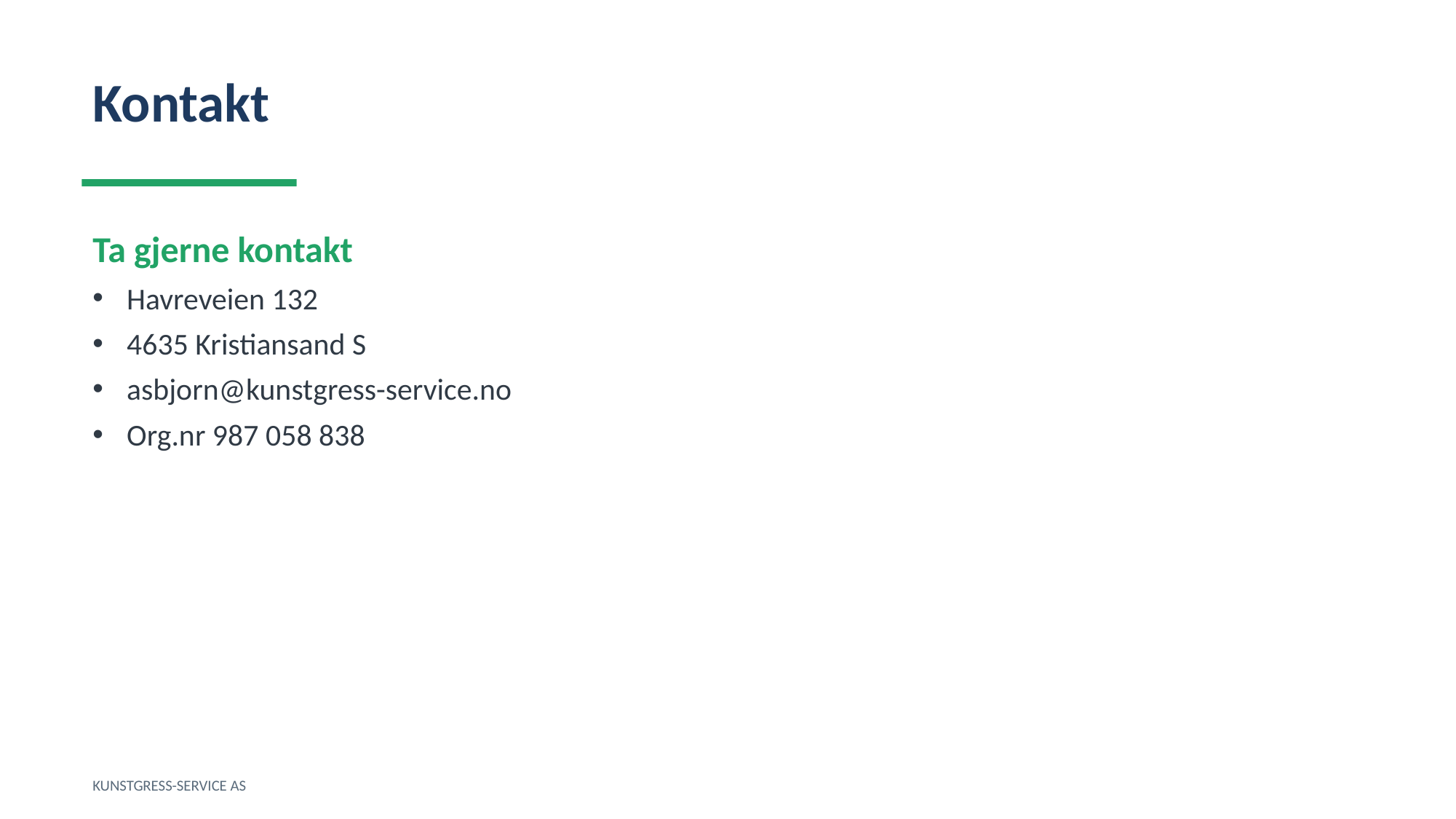

Kontakt

Ta gjerne kontakt
Havreveien 132
4635 Kristiansand S
asbjorn@kunstgress-service.no
Org.nr 987 058 838
KUNSTGRESS-SERVICE AS